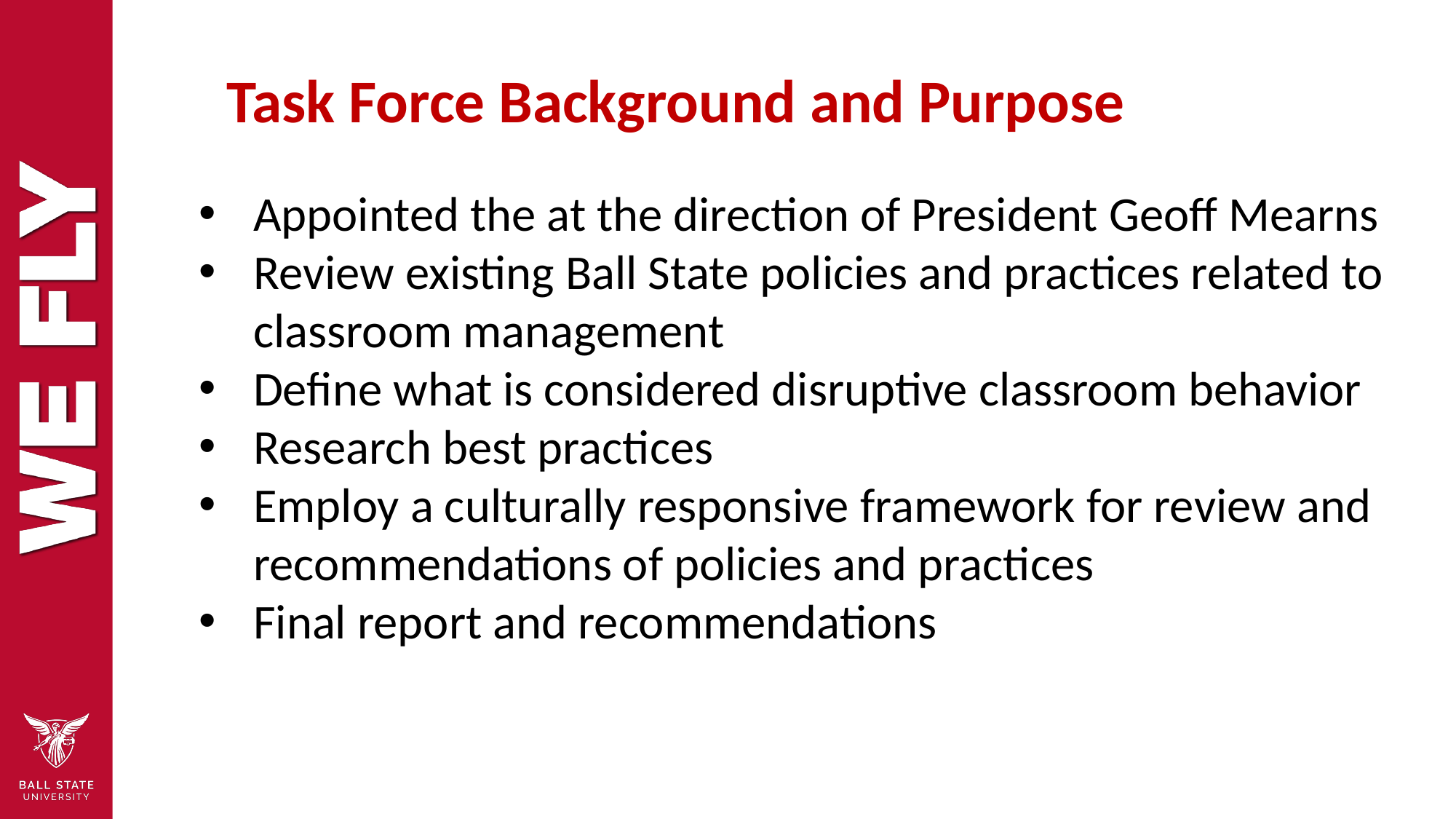

Task Force Background and Purpose
Appointed the at the direction of President Geoff Mearns
Review existing Ball State policies and practices related to classroom management
Define what is considered disruptive classroom behavior
Research best practices
Employ a culturally responsive framework for review and recommendations of policies and practices
Final report and recommendations